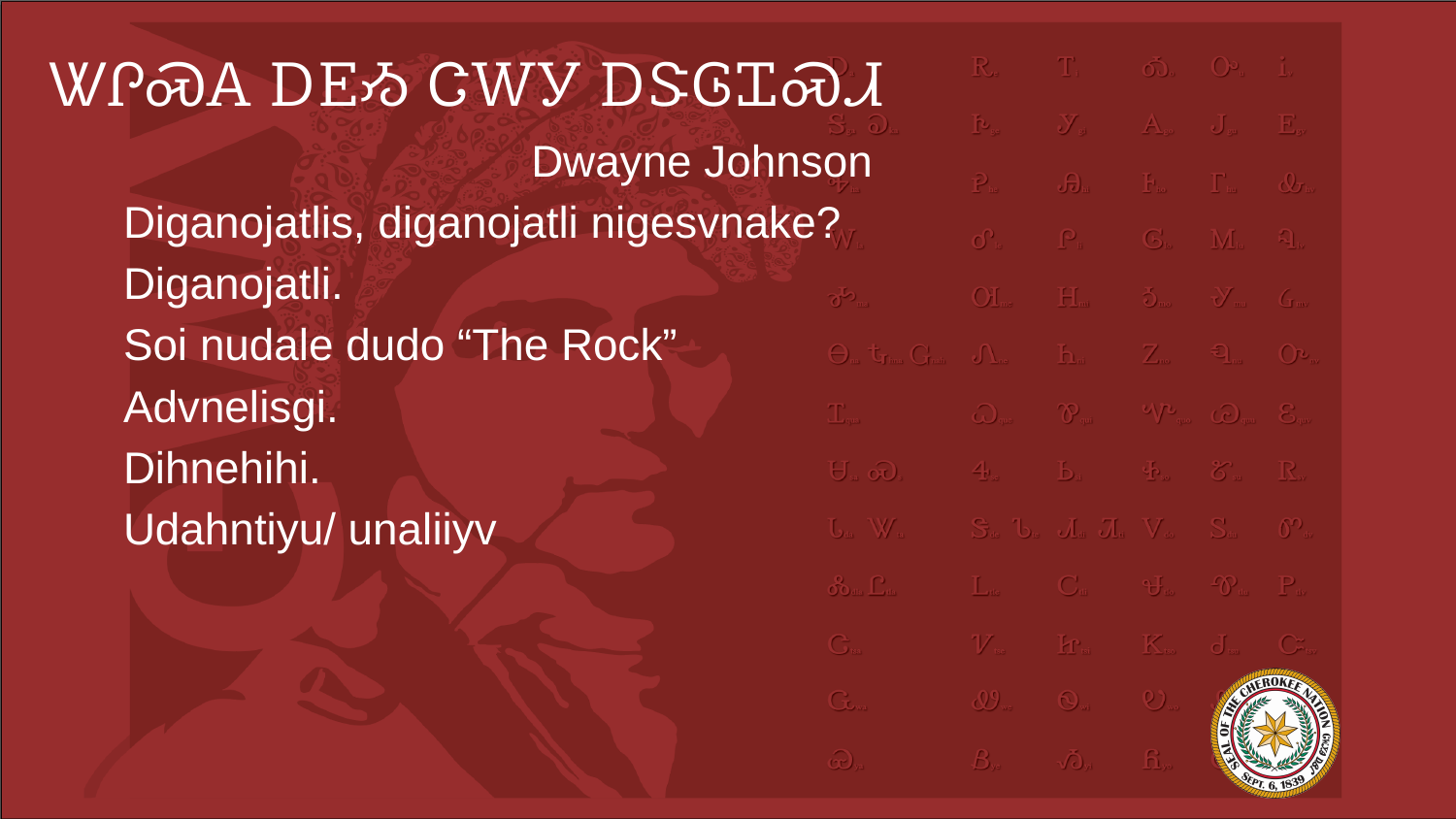

# ᏔᎵᏍᎪ ᎠᎬᏱ ᏣᎳᎩ ᎠᏕᎶᏆᏍᏗ
Dwayne Johnson
Diganojatlis, diganojatli nigesvnake?
Diganojatli.
Soi nudale dudo “The Rock”
Advnelisgi.
Dihnehihi.
Udahntiyu/ unaliiyv